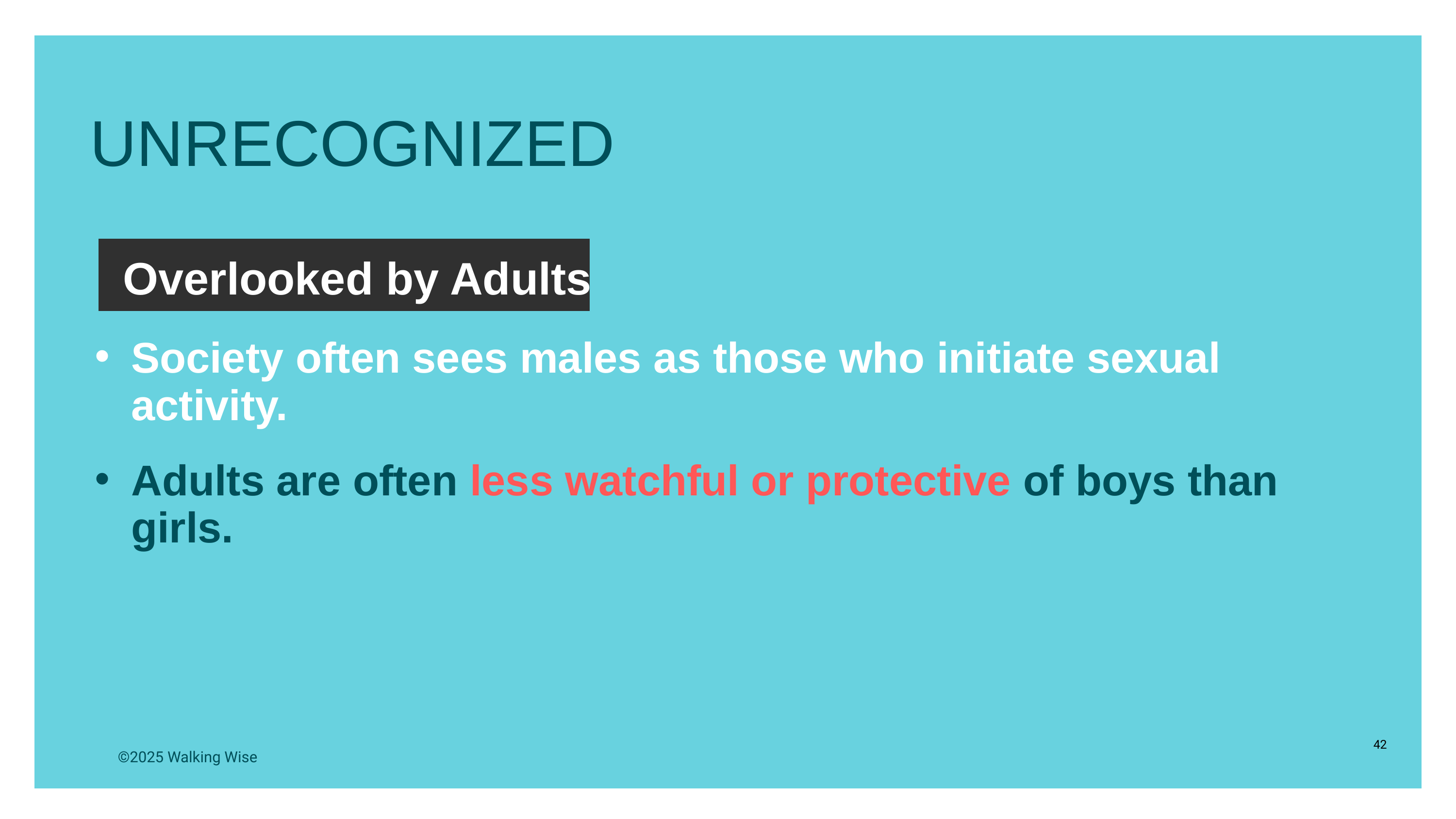

UNRECOGNIZED

Overlooked by Adults
Society often sees males as those who initiate sexual activity.

Adults are often less watchful or protective of boys than girls.
42
©2025 Walking Wise